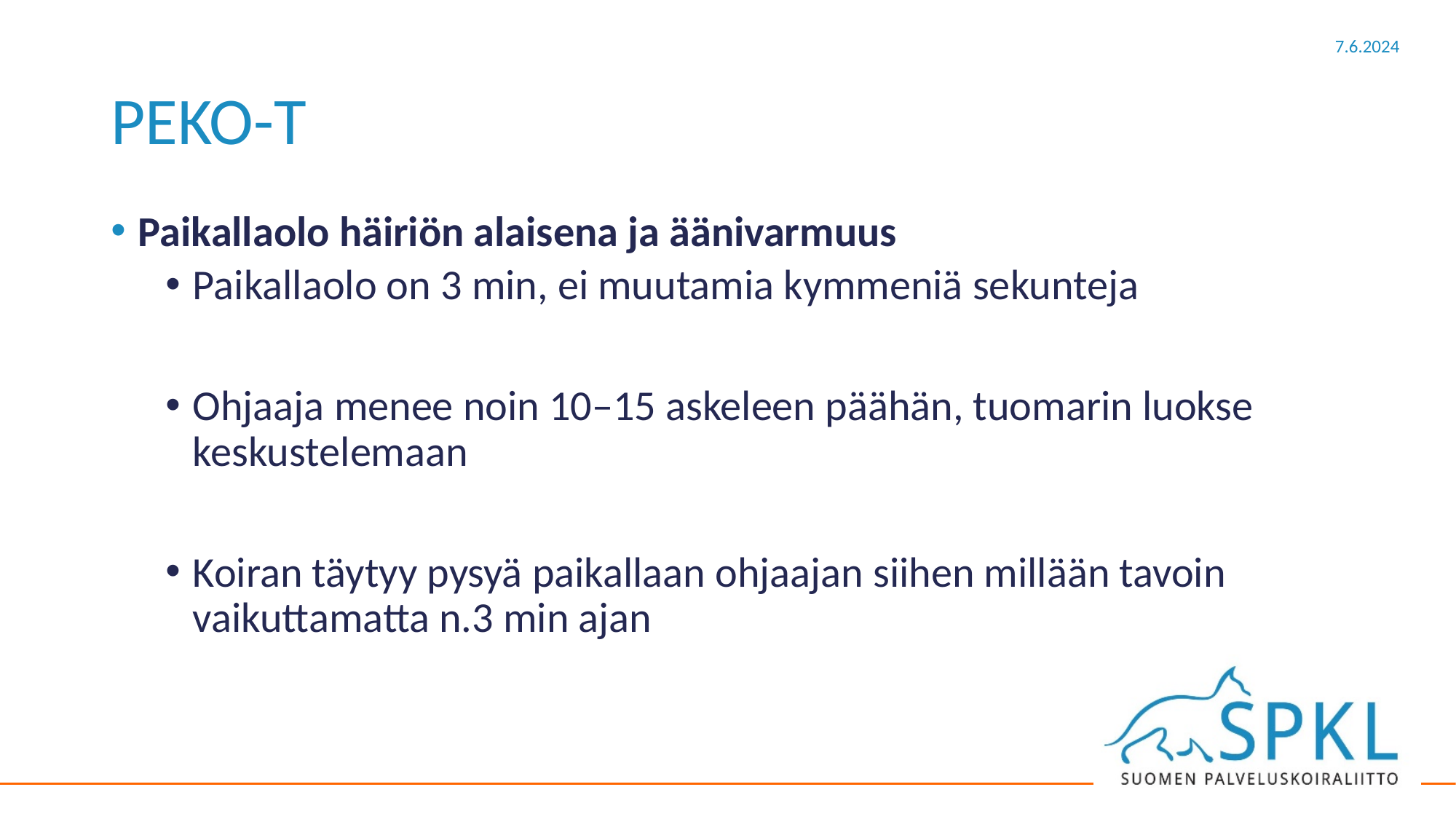

# PEKO-T
Paikallaolo häiriön alaisena ja äänivarmuus
Paikallaolo on 3 min, ei muutamia kymmeniä sekunteja

Ohjaaja menee noin 10–15 askeleen päähän, tuomarin luokse keskustelemaan

Koiran täytyy pysyä paikallaan ohjaajan siihen millään tavoin vaikuttamatta n.3 min ajan